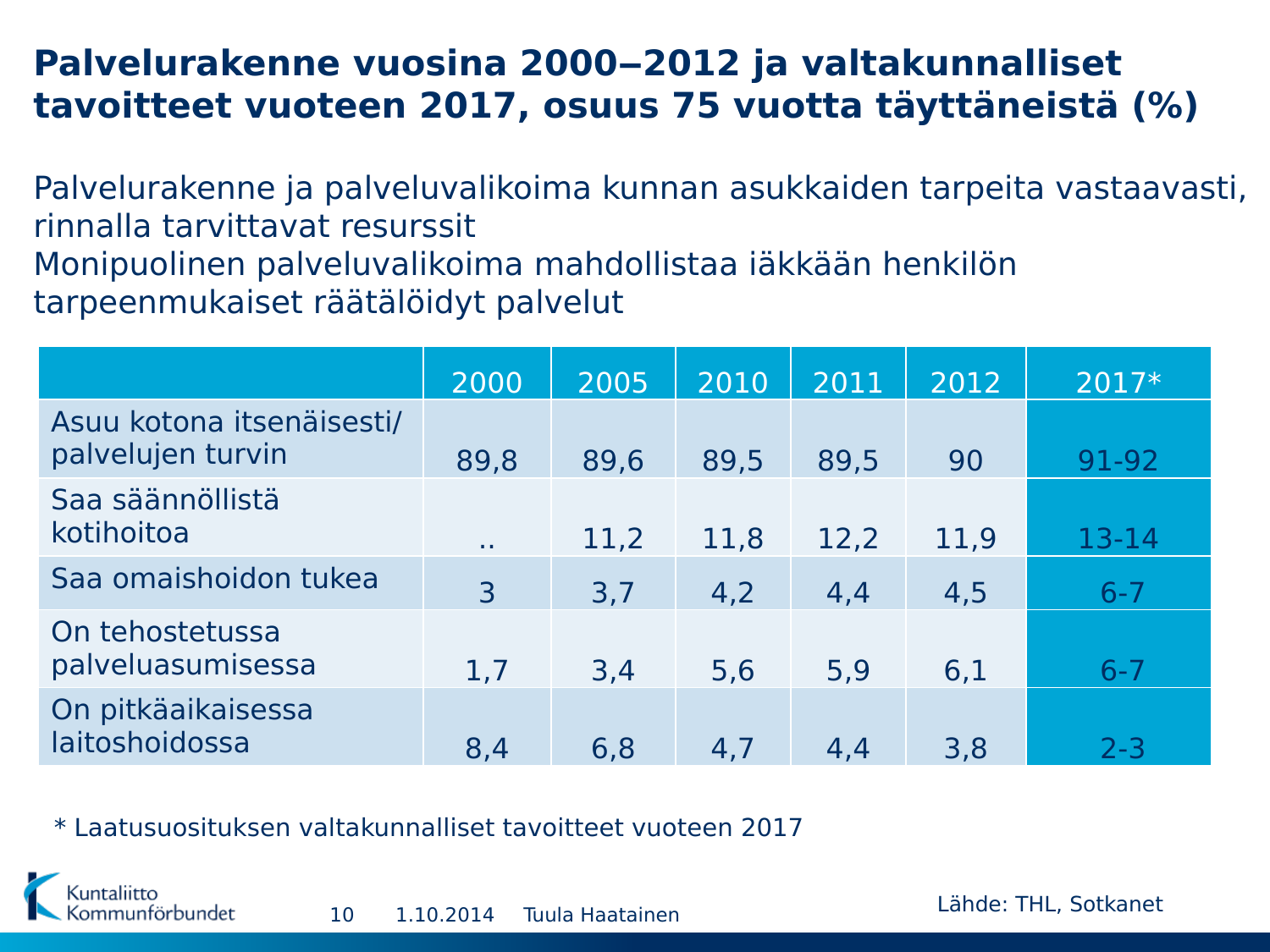

Palvelurakenne vuosina 2000‒2012 ja valtakunnalliset tavoitteet vuoteen 2017, osuus 75 vuotta täyttäneistä (%)
Palvelurakenne ja palveluvalikoima kunnan asukkaiden tarpeita vastaavasti, rinnalla tarvittavat resurssit
Monipuolinen palveluvalikoima mahdollistaa iäkkään henkilön tarpeenmukaiset räätälöidyt palvelut
|  | 2000 | 2005 | 2010 | 2011 | 2012 | 2017\* |
| --- | --- | --- | --- | --- | --- | --- |
| Asuu kotona itsenäisesti/ palvelujen turvin | 89,8 | 89,6 | 89,5 | 89,5 | 90 | 91-92 |
| Saa säännöllistä kotihoitoa | .. | 11,2 | 11,8 | 12,2 | 11,9 | 13-14 |
| Saa omaishoidon tukea | 3 | 3,7 | 4,2 | 4,4 | 4,5 | 6-7 |
| On tehostetussa palveluasumisessa | 1,7 | 3,4 | 5,6 | 5,9 | 6,1 | 6-7 |
| On pitkäaikaisessa laitoshoidossa | 8,4 | 6,8 | 4,7 | 4,4 | 3,8 | 2-3 |
* Laatusuosituksen valtakunnalliset tavoitteet vuoteen 2017
Lähde: THL, Sotkanet
10
1.10.2014
Tuula Haatainen